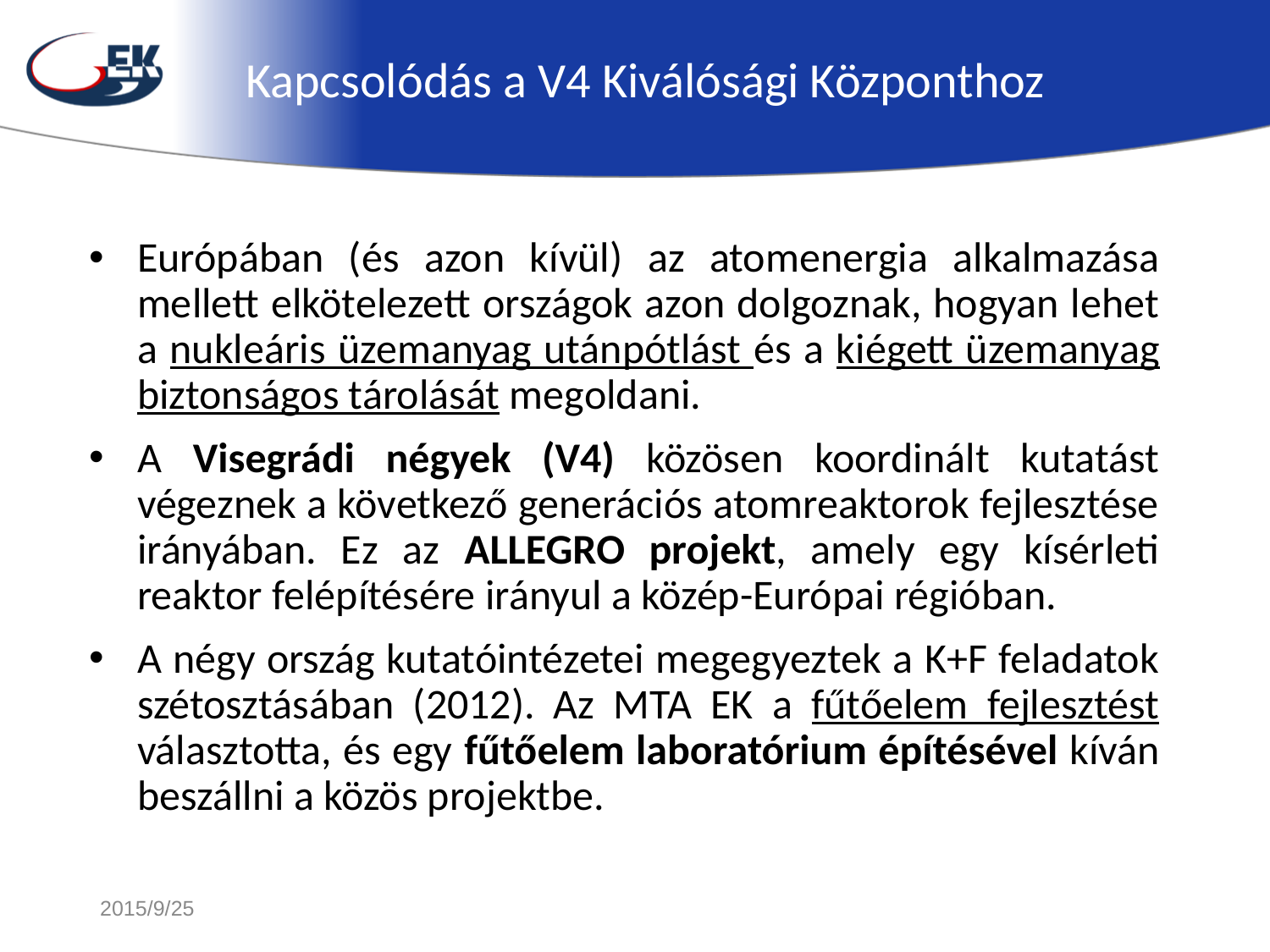

# Kapcsolódás a V4 Kiválósági Központhoz
Európában (és azon kívül) az atomenergia alkalmazása mellett elkötelezett országok azon dolgoznak, hogyan lehet a nukleáris üzemanyag utánpótlást és a kiégett üzemanyag biztonságos tárolását megoldani.
A Visegrádi négyek (V4) közösen koordinált kutatást végeznek a következő generációs atomreaktorok fejlesztése irányában. Ez az ALLEGRO projekt, amely egy kísérleti reaktor felépítésére irányul a közép-Európai régióban.
A négy ország kutatóintézetei megegyeztek a K+F feladatok szétosztásában (2012). Az MTA EK a fűtőelem fejlesztést választotta, és egy fűtőelem laboratórium építésével kíván beszállni a közös projektbe.
2015/9/25